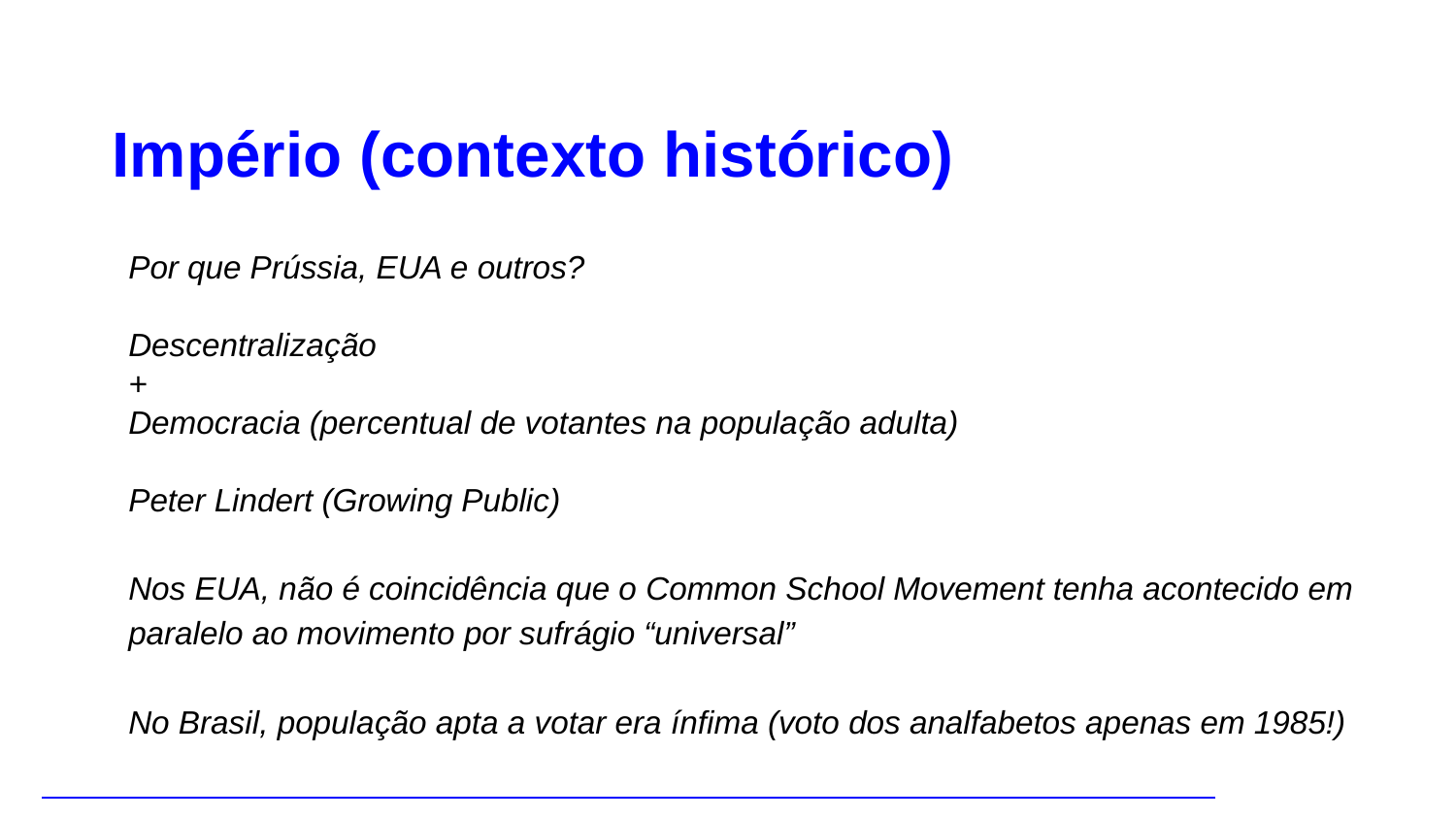

Império (contexto histórico)
Por que Prússia, EUA e outros?

Descentralização
+
Democracia (percentual de votantes na população adulta)

Peter Lindert (Growing Public)

Nos EUA, não é coincidência que o Common School Movement tenha acontecido em paralelo ao movimento por sufrágio “universal”

No Brasil, população apta a votar era ínfima (voto dos analfabetos apenas em 1985!)